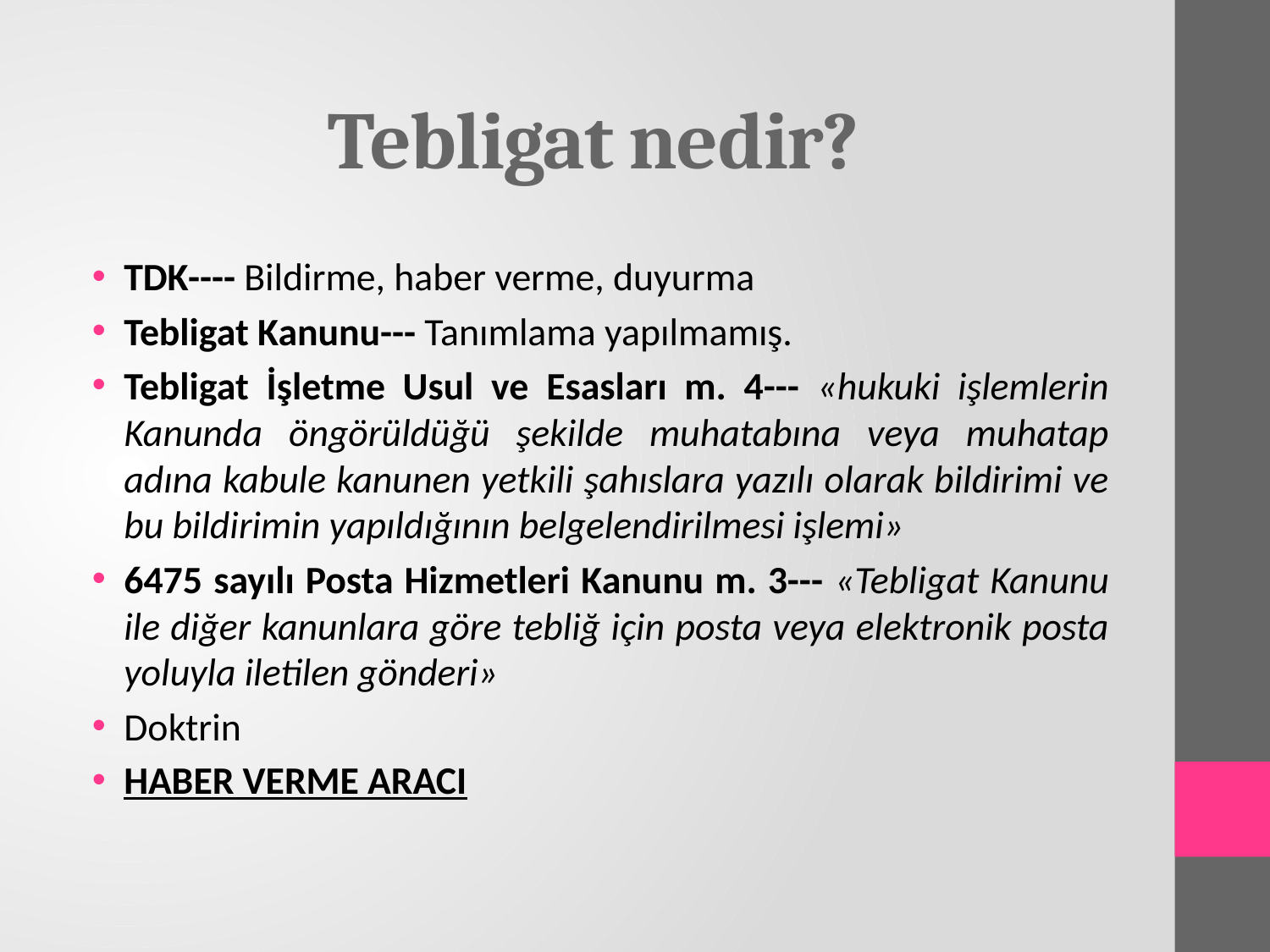

# Tebligat nedir?
TDK---- Bildirme, haber verme, duyurma
Tebligat Kanunu--- Tanımlama yapılmamış.
Tebligat İşletme Usul ve Esasları m. 4--- «hukuki işlemlerin Kanunda öngörüldüğü şekilde muhatabına veya muhatap adına kabule kanunen yetkili şahıslara yazılı olarak bildirimi ve bu bildirimin yapıldığının belgelendirilmesi işlemi»
6475 sayılı Posta Hizmetleri Kanunu m. 3--- «Tebligat Kanunu ile diğer kanunlara göre tebliğ için posta veya elektronik posta yoluyla iletilen gönderi»
Doktrin
HABER VERME ARACI